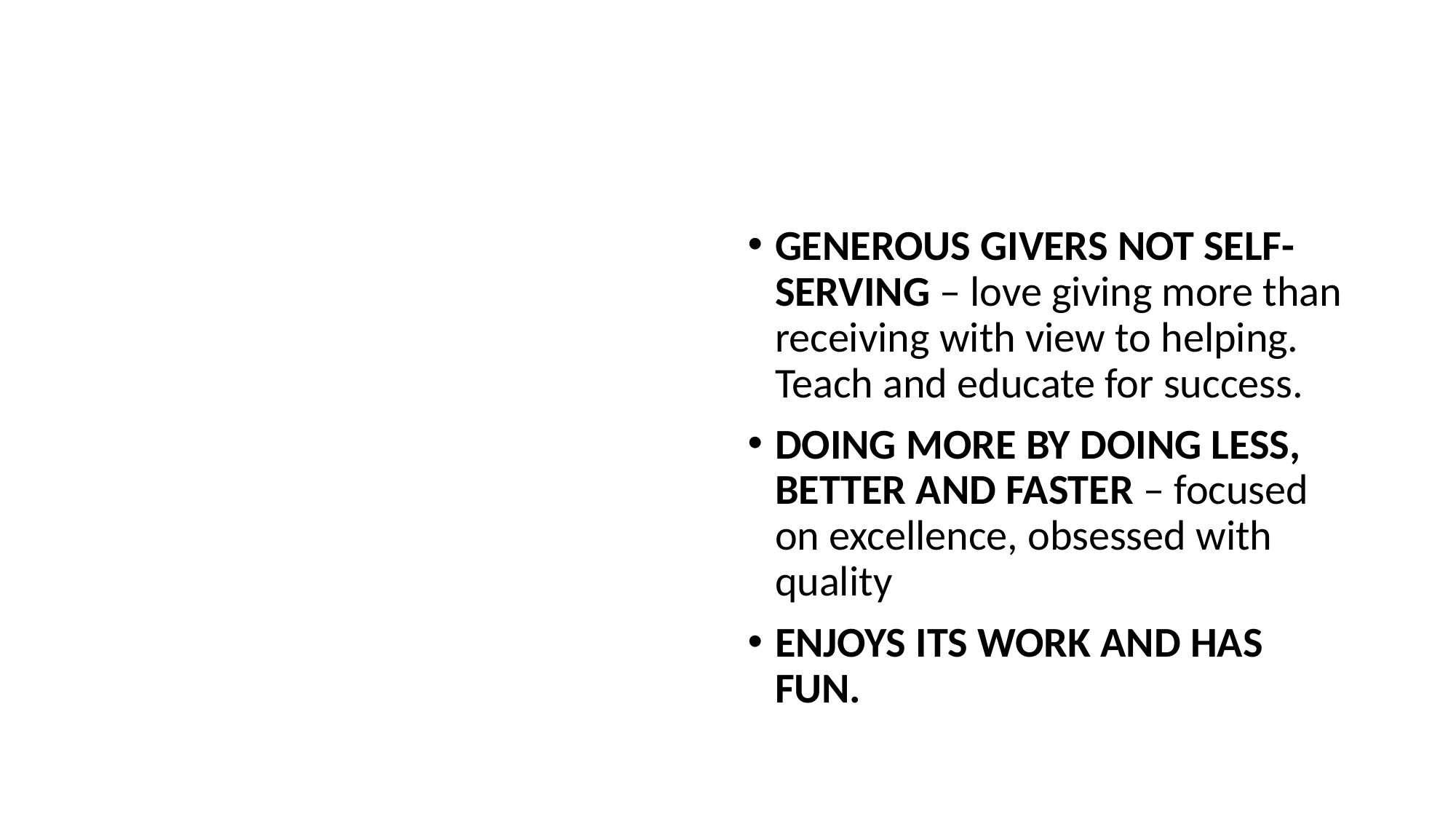

#

GENEROUS GIVERS NOT SELF-SERVING – love giving more than receiving with view to helping. Teach and educate for success.
DOING MORE BY DOING LESS, BETTER AND FASTER – focused on excellence, obsessed with quality
ENJOYS ITS WORK AND HAS FUN.